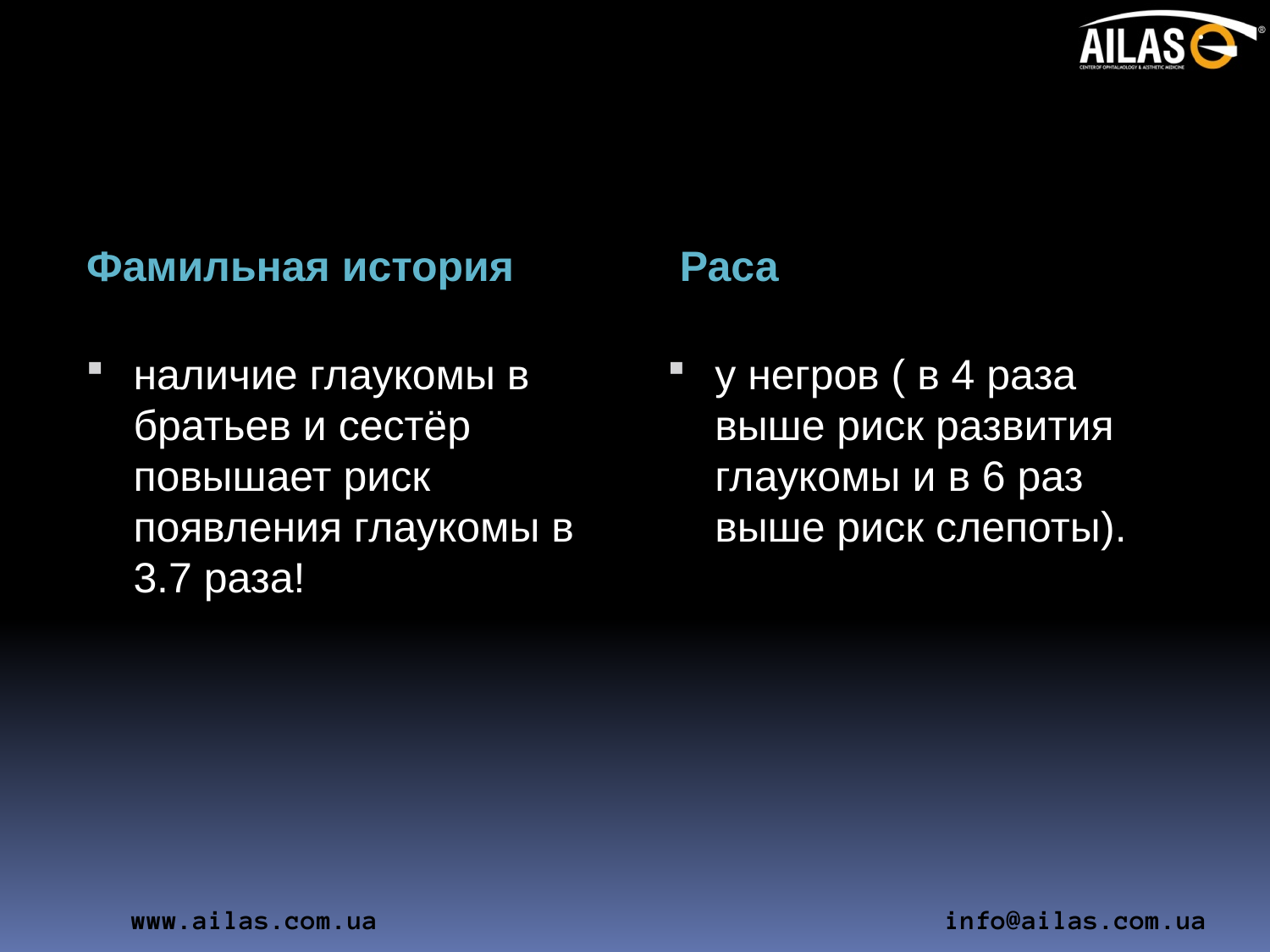

#
Фамильная история

 Раса

наличие глаукомы в братьев и сестёр повышает риск  появления глаукомы в 3.7 раза!

у негров ( в 4 раза выше риск развития глаукомы и в 6 раз выше риск слепоты).